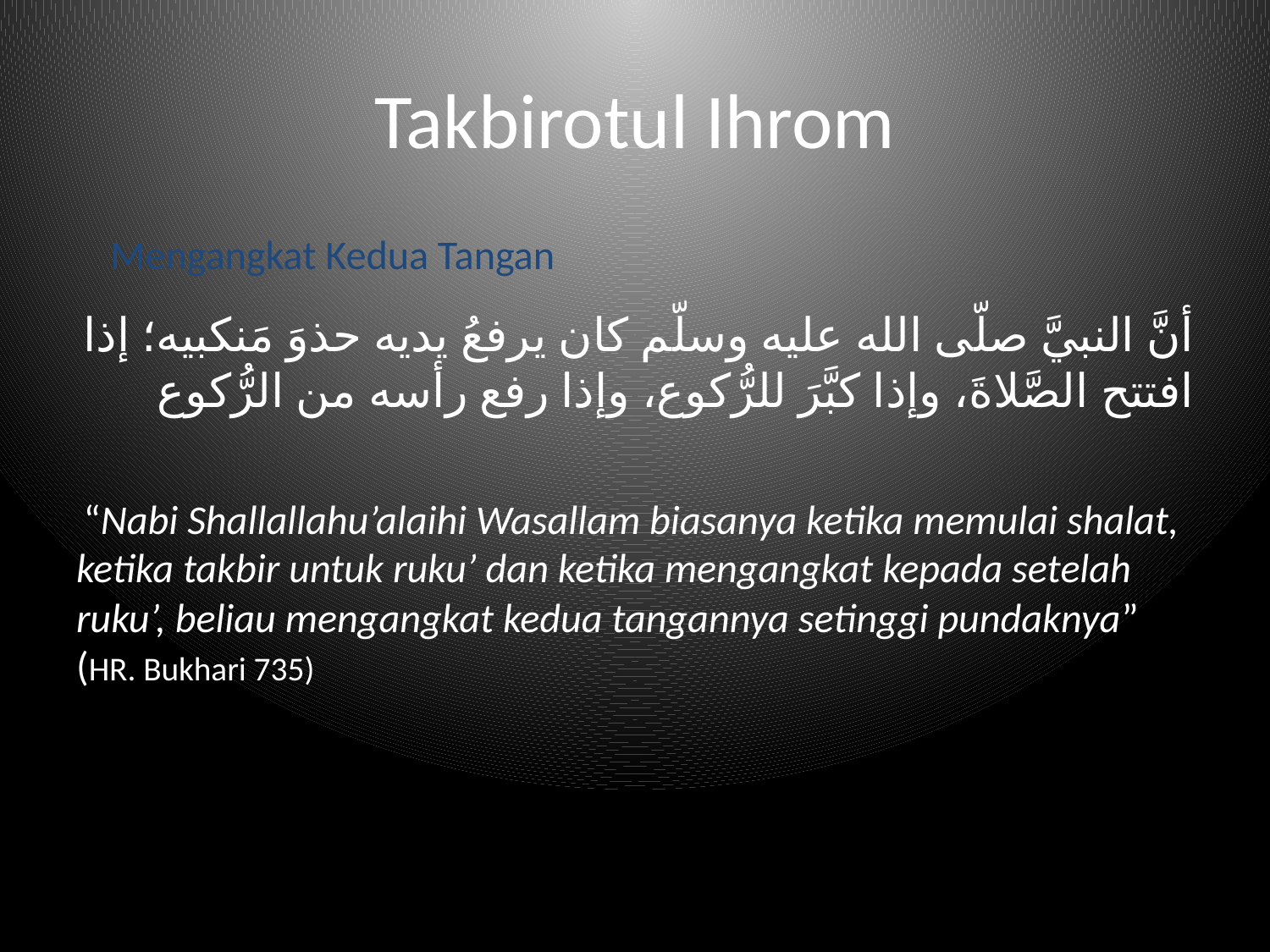

# Takbirotul Ihrom
		Mengangkat Kedua Tangan
أنَّ النبيَّ صلّى الله عليه وسلّم كان يرفعُ يديه حذوَ مَنكبيه؛ إذا افتتح الصَّلاةَ، وإذا كبَّرَ للرُّكوع، وإذا رفع رأسه من الرُّكوع

 “Nabi Shallallahu’alaihi Wasallam biasanya ketika memulai shalat, ketika takbir untuk ruku’ dan ketika mengangkat kepada setelah ruku’, beliau mengangkat kedua tangannya setinggi pundaknya” (HR. Bukhari 735)